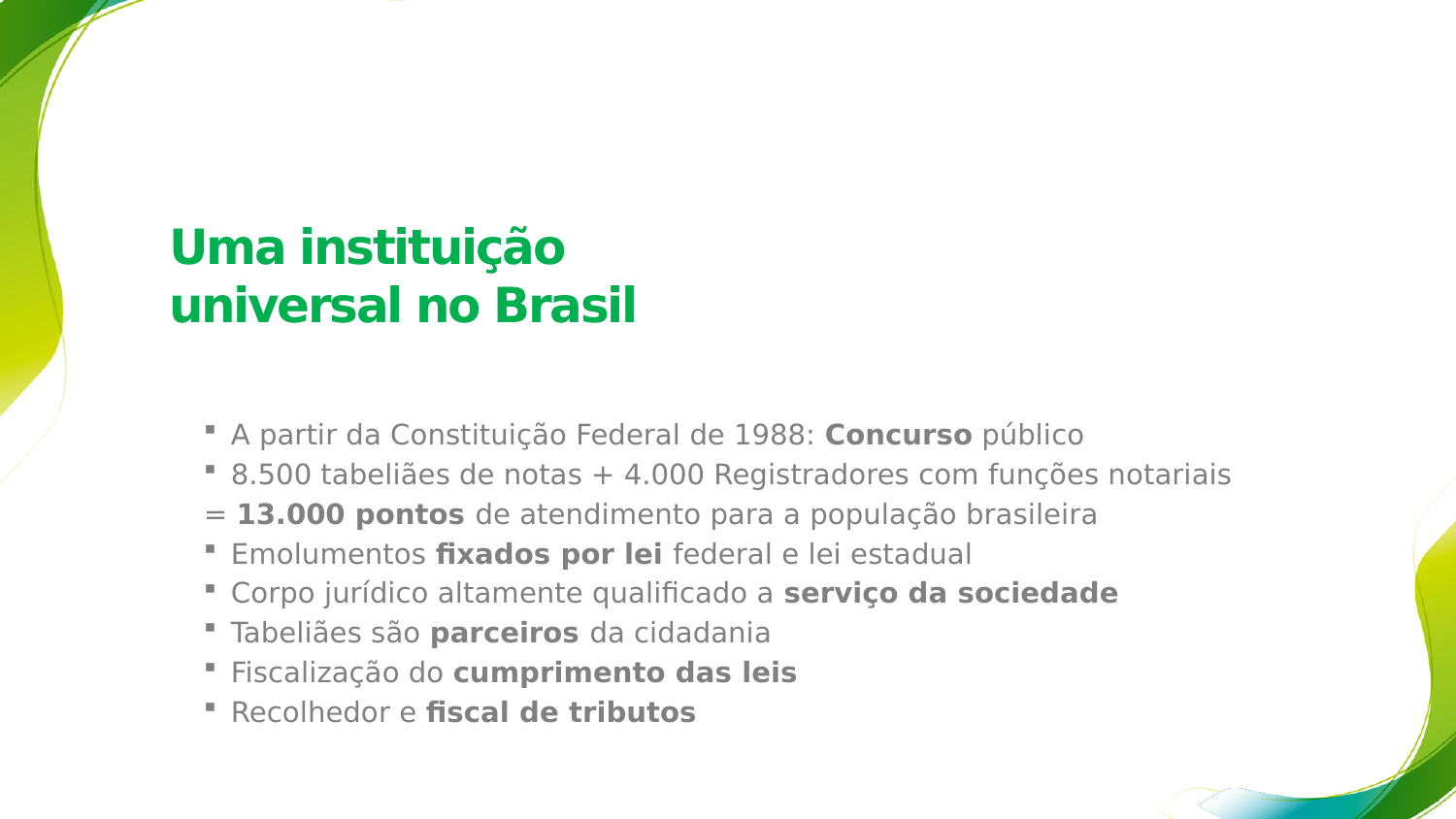

# Uma instituição universal no Brasil
A partir da Constituição Federal de 1988: Concurso público
8.500 tabeliães de notas + 4.000 Registradores com funções notariais
= 13.000 pontos de atendimento para a população brasileira
Emolumentos fixados por lei federal e lei estadual
Corpo jurídico altamente qualificado a serviço da sociedade
Tabeliães são parceiros da cidadania
Fiscalização do cumprimento das leis
Recolhedor e fiscal de tributos